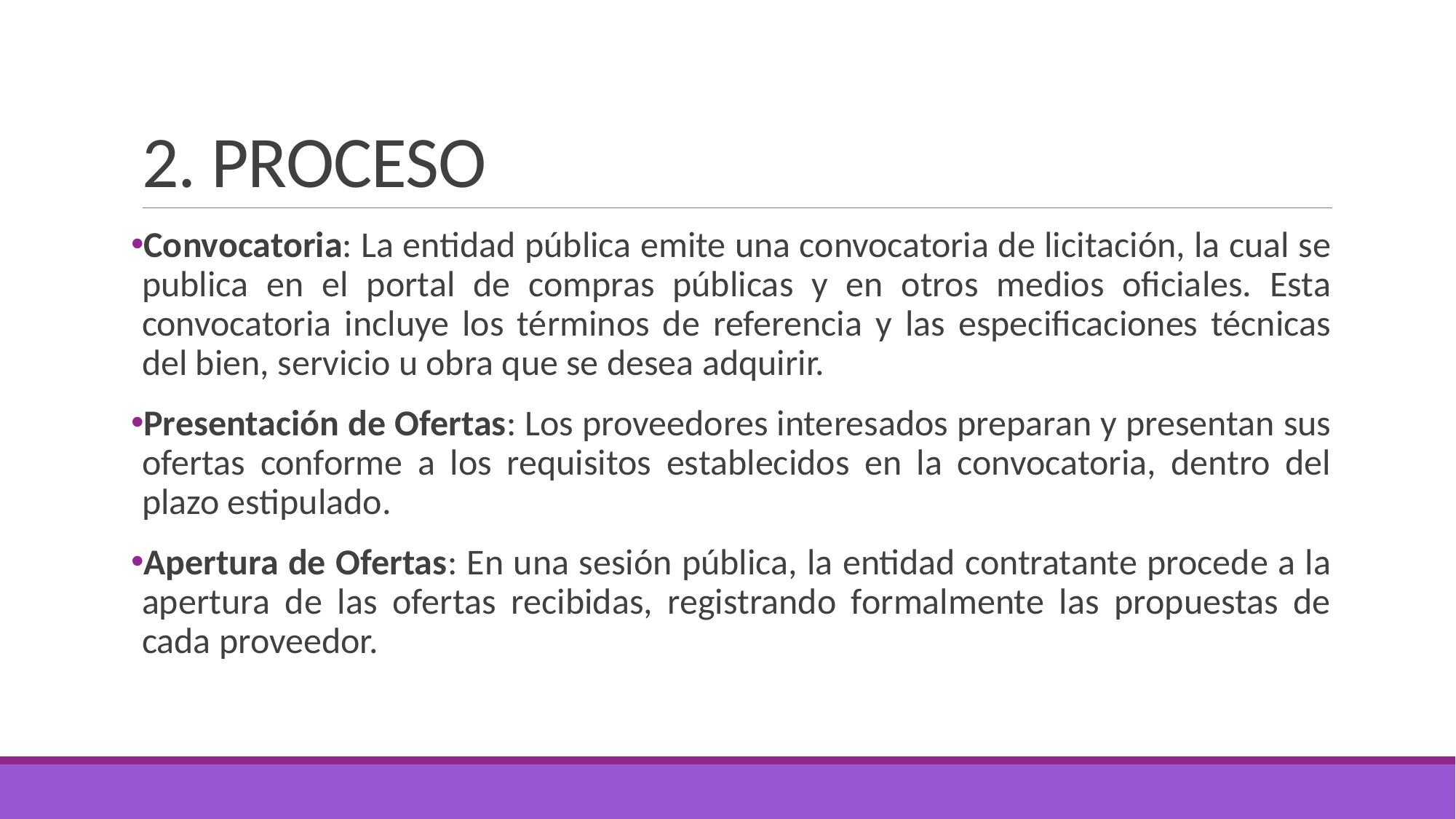

# 2. PROCESO
Convocatoria: La entidad pública emite una convocatoria de licitación, la cual se publica en el portal de compras públicas y en otros medios oficiales. Esta convocatoria incluye los términos de referencia y las especificaciones técnicas del bien, servicio u obra que se desea adquirir.
Presentación de Ofertas: Los proveedores interesados preparan y presentan sus ofertas conforme a los requisitos establecidos en la convocatoria, dentro del plazo estipulado.
Apertura de Ofertas: En una sesión pública, la entidad contratante procede a la apertura de las ofertas recibidas, registrando formalmente las propuestas de cada proveedor.